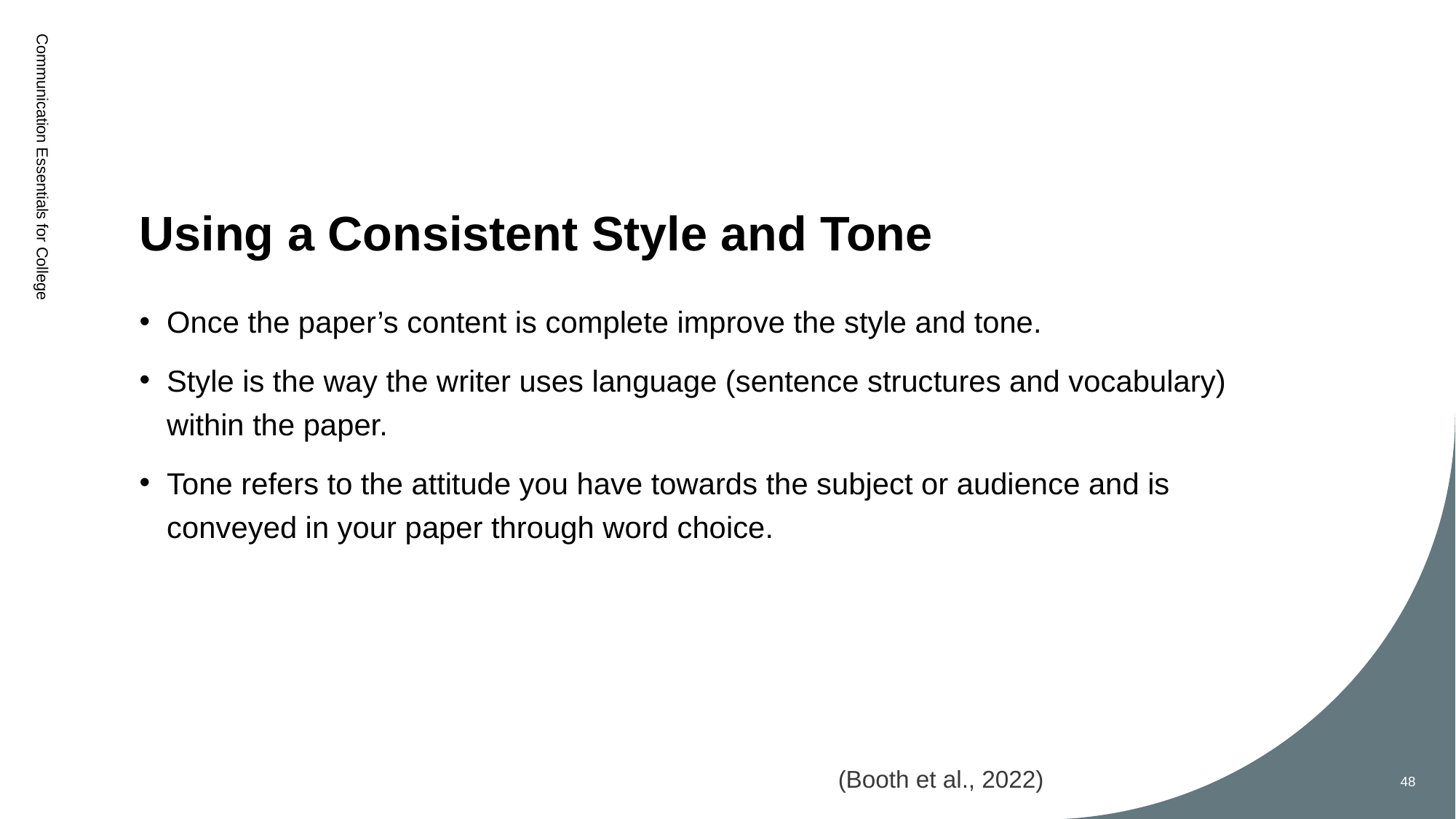

# Using a Consistent Style and Tone
Communication Essentials for College
Once the paper’s content is complete improve the style and tone.
Style is the way the writer uses language (sentence structures and vocabulary) within the paper.
Tone refers to the attitude you have towards the subject or audience and is conveyed in your paper through word choice.

(Booth et al., 2022)​
48